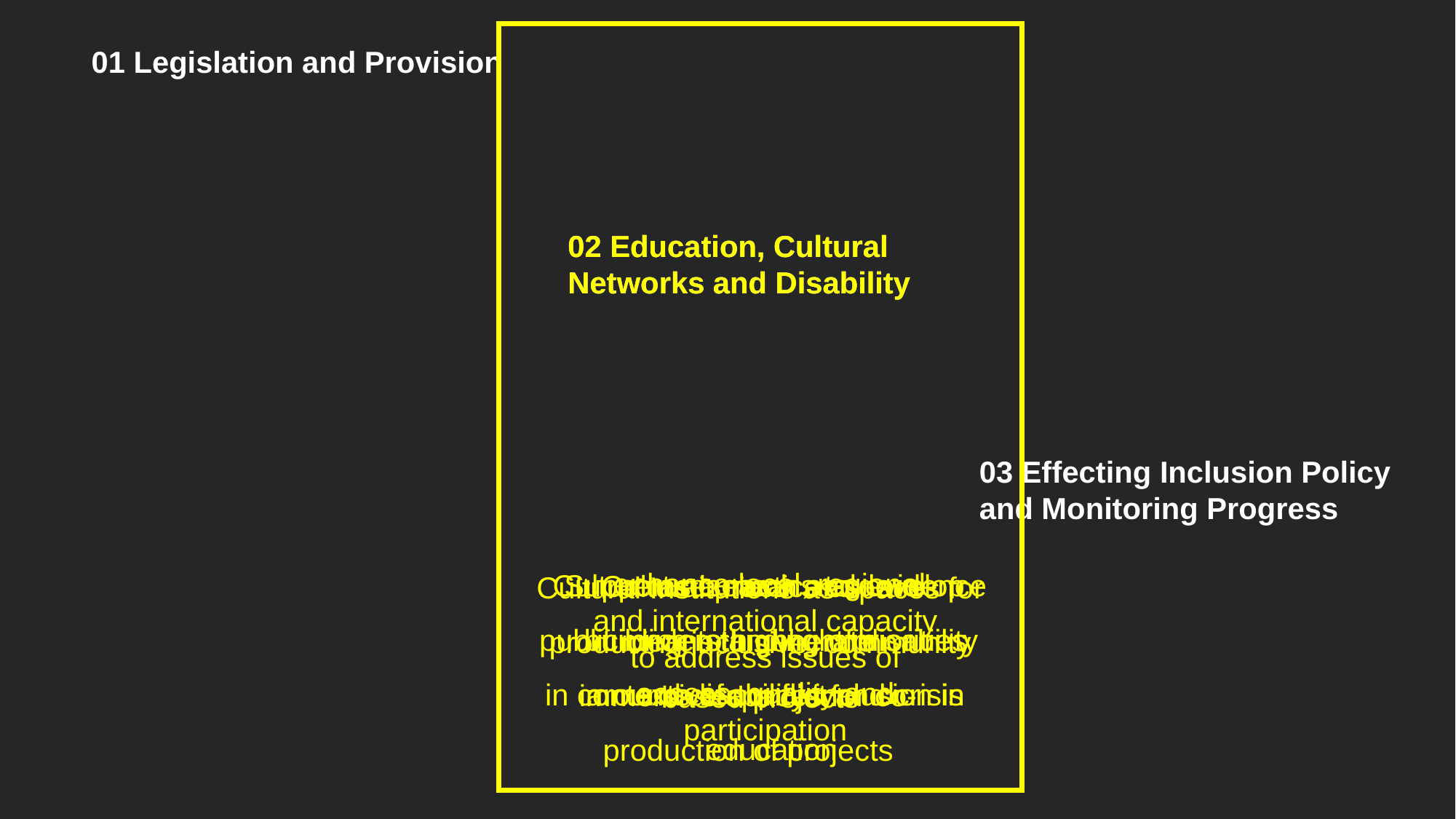

01 Legislation and Provision
02 Education, Cultural Networks and Disability
02 Education, Cultural Networks and Disability
03 Effecting Inclusion Policy and Monitoring Progress

Culture as a means to develop public understanding of disability in contexts of conflict and crisis

Support research and evidence building to highlight priorities around disability inclusion in education
Cultural practice as  a means to generate immersive spaces for co-production of projects
Cultural Institutions as spaces for producing inclusive, community based projects
 enhance local, regional and international capacity to address issues of access, quality and participation

#